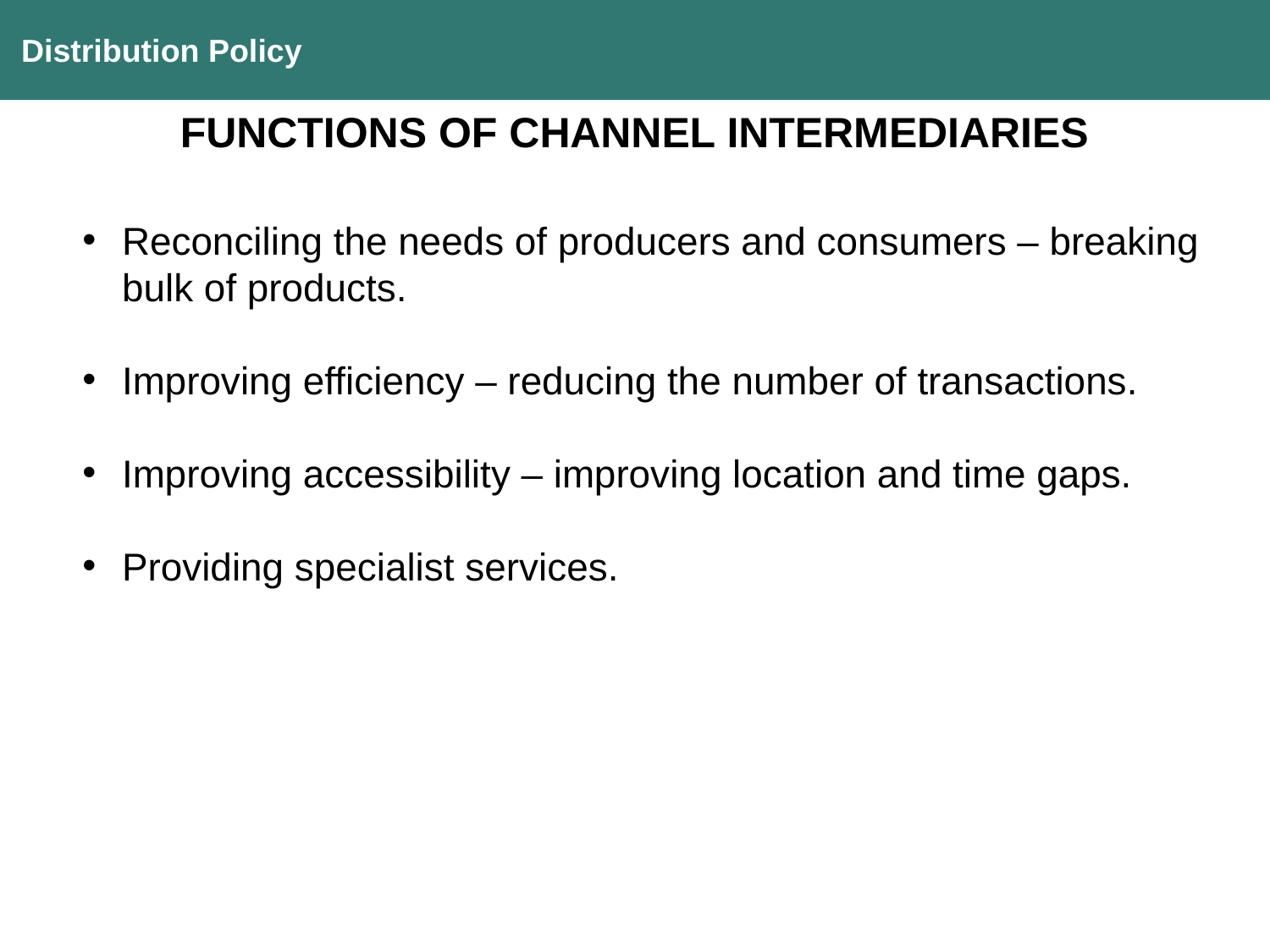

Distribution Policy
FUNCTIONS OF CHANNEL INTERMEDIARIES
Reconciling the needs of producers and consumers – breaking bulk of products.

Improving efficiency – reducing the number of transactions.

Improving accessibility – improving location and time gaps.

Providing specialist services.